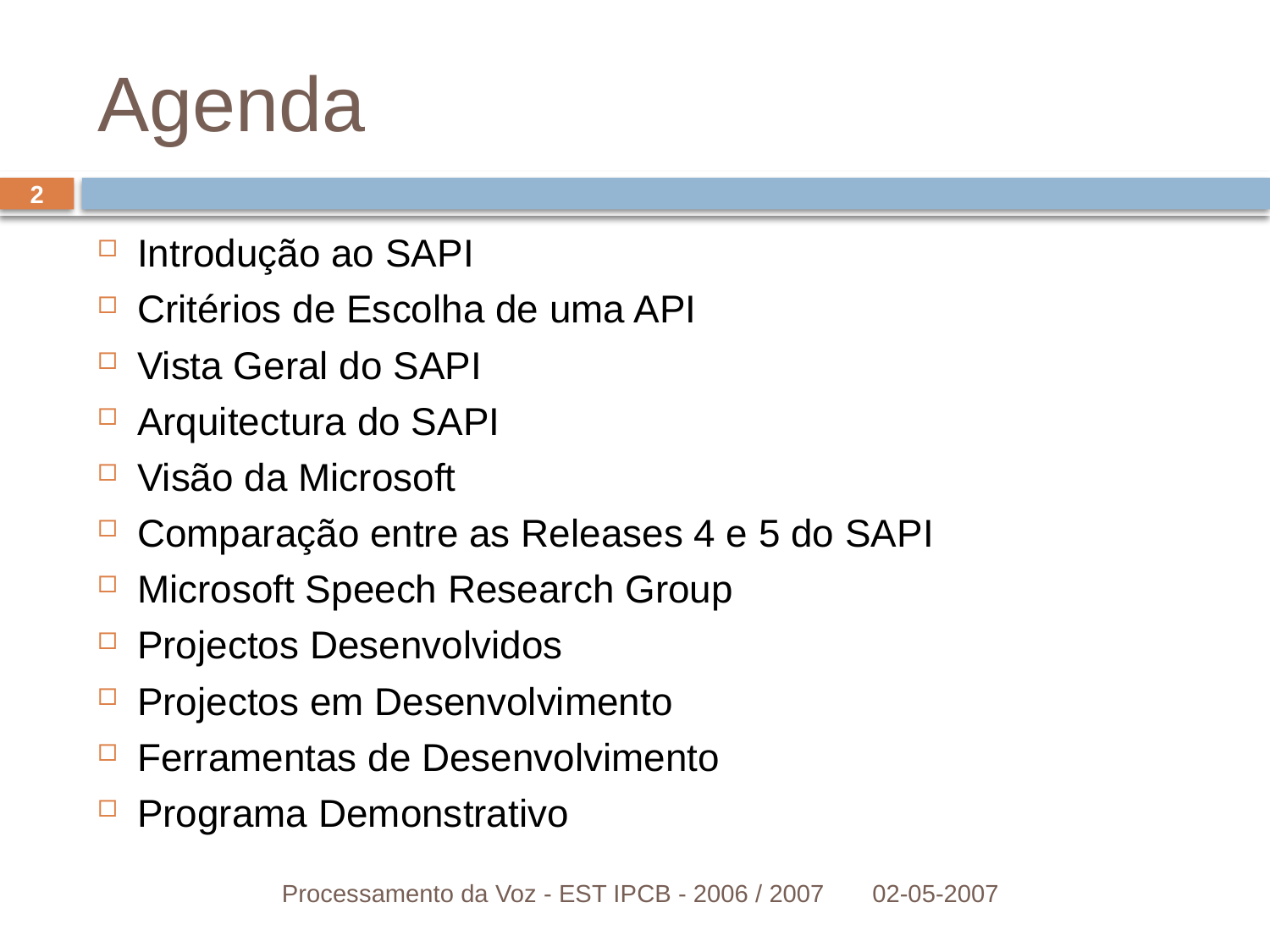

# Agenda
2
Introdução ao SAPI
Critérios de Escolha de uma API
Vista Geral do SAPI
Arquitectura do SAPI
Visão da Microsoft
Comparação entre as Releases 4 e 5 do SAPI
Microsoft Speech Research Group
Projectos Desenvolvidos
Projectos em Desenvolvimento
Ferramentas de Desenvolvimento
Programa Demonstrativo

Processamento da Voz - EST IPCB - 2006 / 2007
02-05-2007